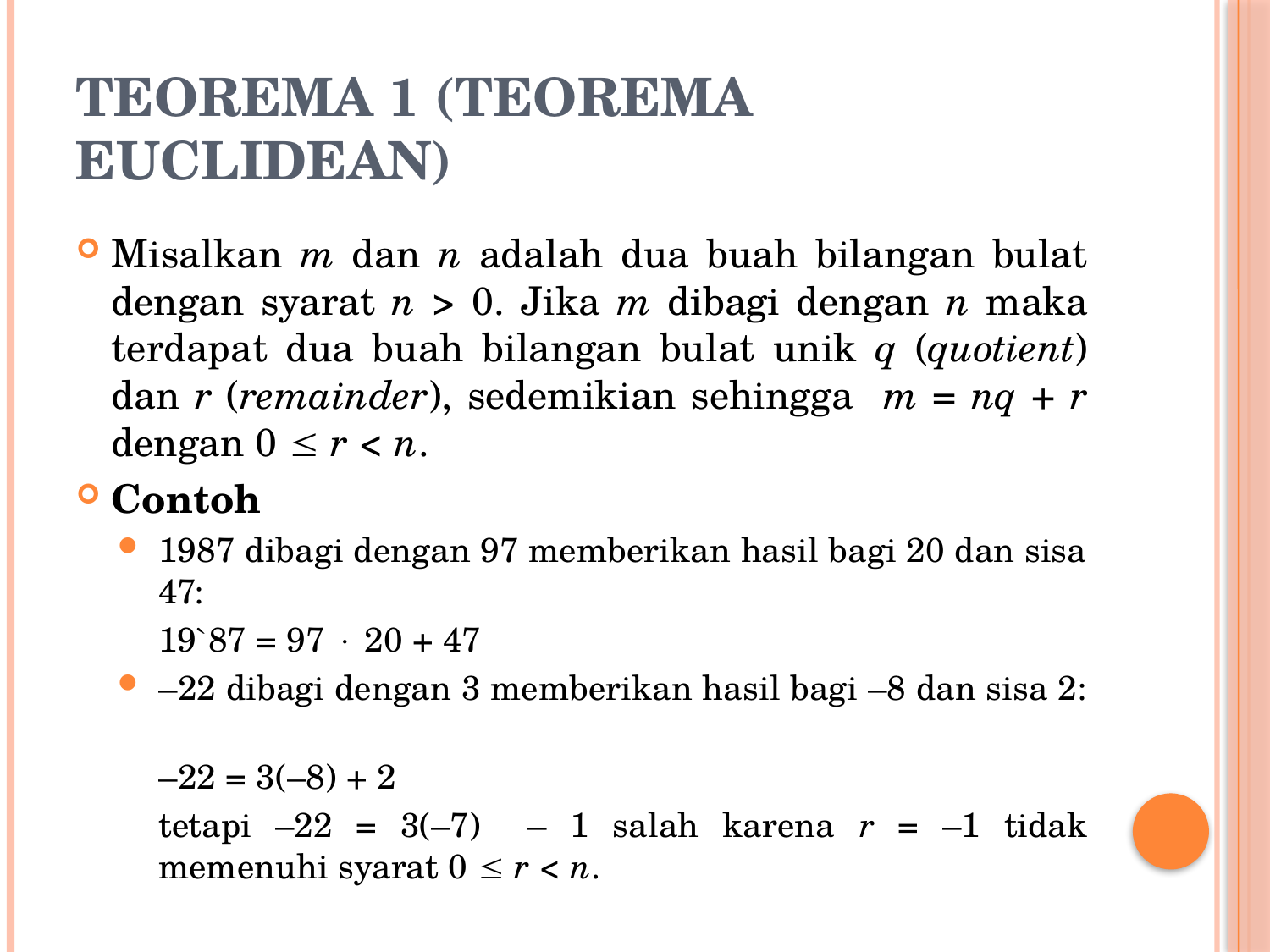

# Teorema 1 (Teorema Euclidean)
Misalkan m dan n adalah dua buah bilangan bulat dengan syarat n > 0. Jika m dibagi dengan n maka terdapat dua buah bilangan bulat unik q (quotient) dan r (remainder), sedemikian sehingga  m = nq + r dengan 0 ≤ r < n.
Contoh
1987 dibagi dengan 97 memberikan hasil bagi 20 dan sisa 47:
			19`87 = 97 ⋅ 20 + 47
–22 dibagi dengan 3 memberikan hasil bagi –8 dan sisa 2:
			–22 = 3(–8) + 2
	tetapi –22 = 3(–7)  – 1 salah karena r = –1 tidak memenuhi syarat 0 ≤ r < n.